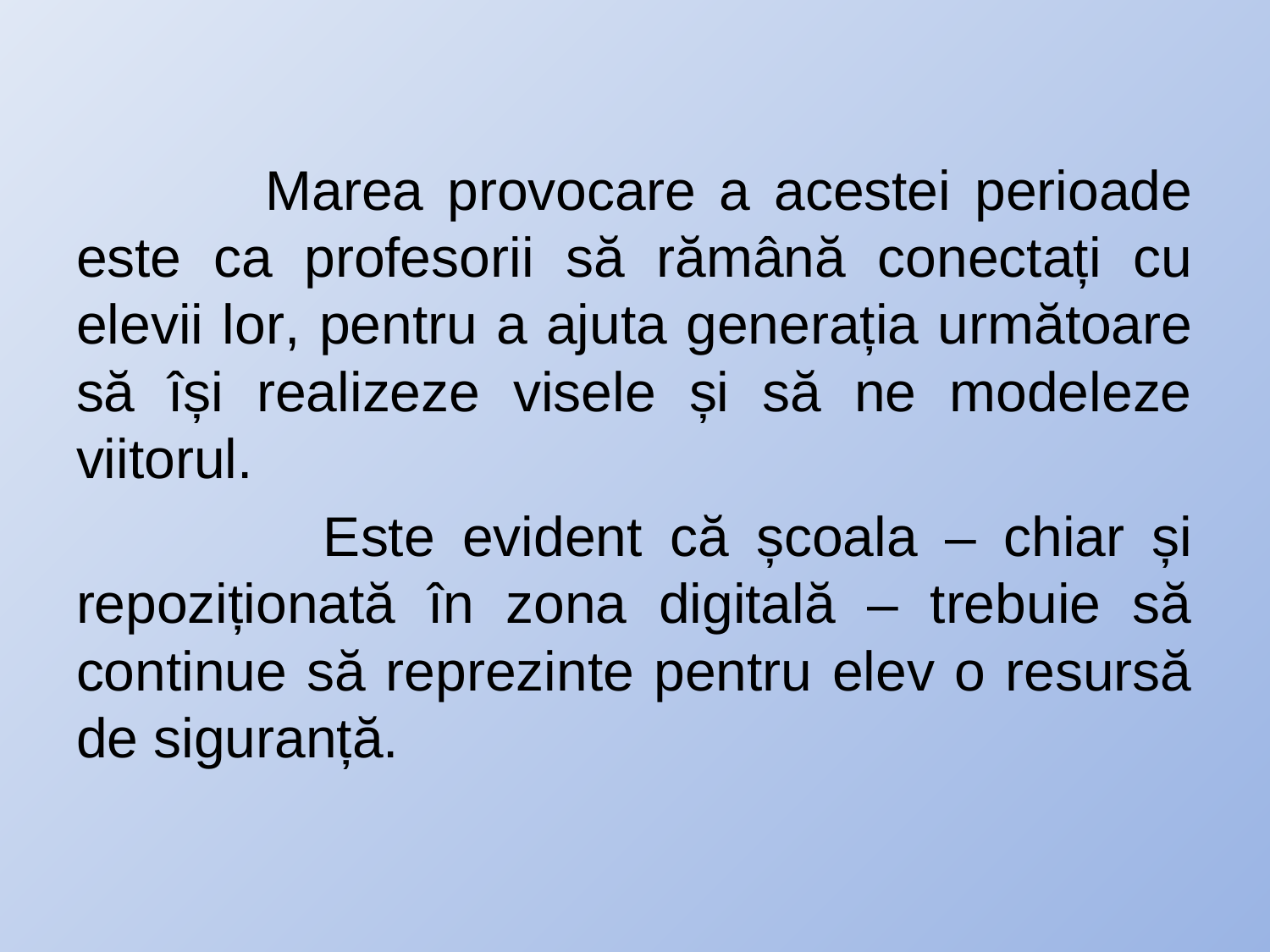

Marea provocare a acestei perioade este ca profesorii să rămână conectați cu elevii lor, pentru a ajuta generația următoare să își realizeze visele și să ne modeleze viitorul.
         Este evident că școala – chiar și repoziționată în zona digitală – trebuie să continue să reprezinte pentru elev o resursă de siguranță.